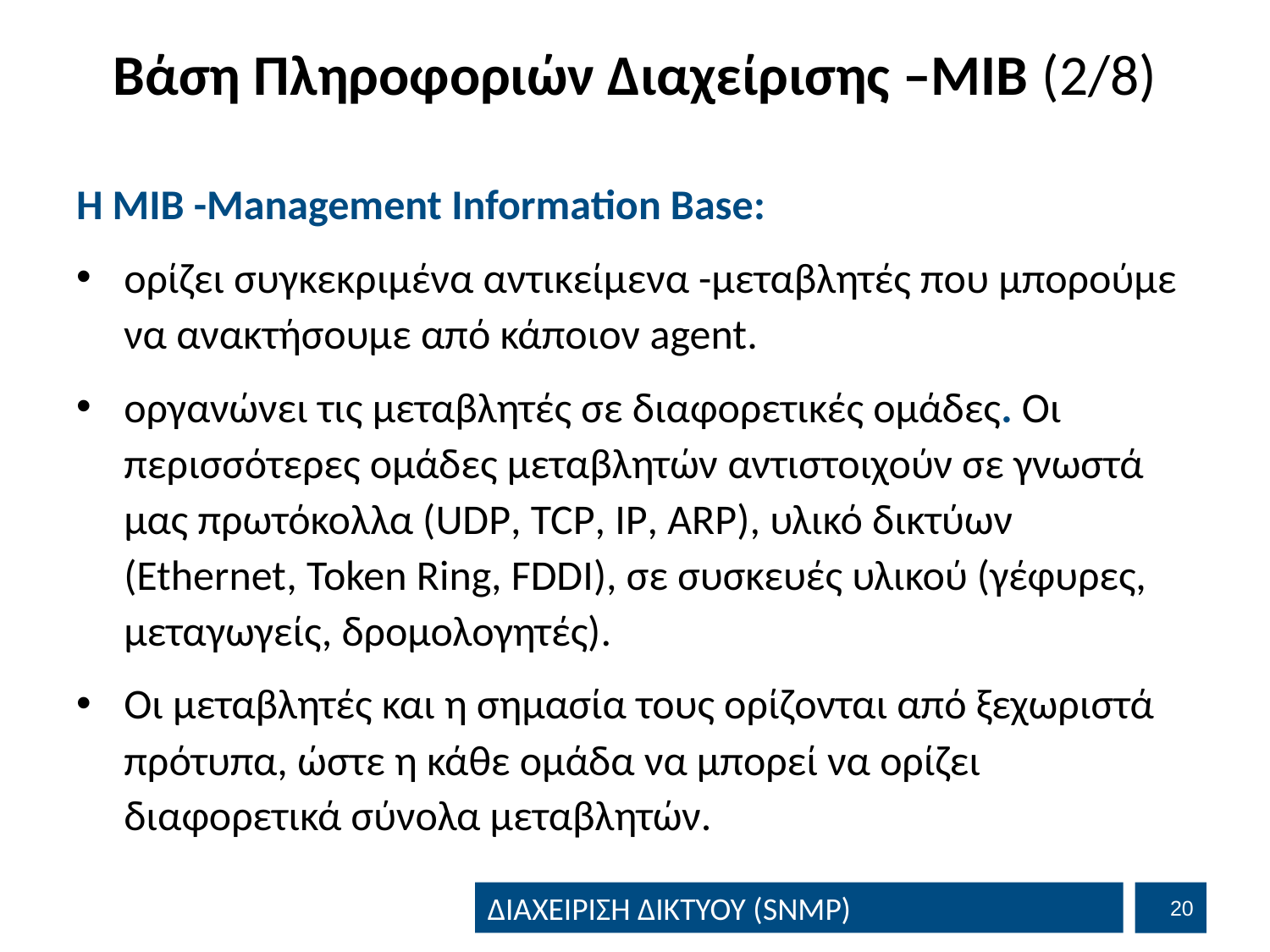

# Bάση Πληροφοριών Διαχείρισης –MIB (2/8)
Η ΜΙΒ -Management Information Base:
ορίζει συγκεκριμένα αντικείμενα -μεταβλητές που μπορούμε να ανακτήσουμε από κάποιον agent.
οργανώνει τις μεταβλητές σε διαφορετικές ομάδες. Οι περισσότερες ομάδες μεταβλητών αντιστοιχούν σε γνωστά μας πρωτόκολλα (UDP, TCP, IP, ARP), υλικό δικτύων (Ethernet, Token Ring, FDDI), σε συσκευές υλικού (γέφυρες, μεταγωγείς, δρομολογητές).
Οι μεταβλητές και η σημασία τους ορίζονται από ξεχωριστά πρότυπα, ώστε η κάθε ομάδα να μπορεί να ορίζει διαφορετικά σύνολα μεταβλητών.

20